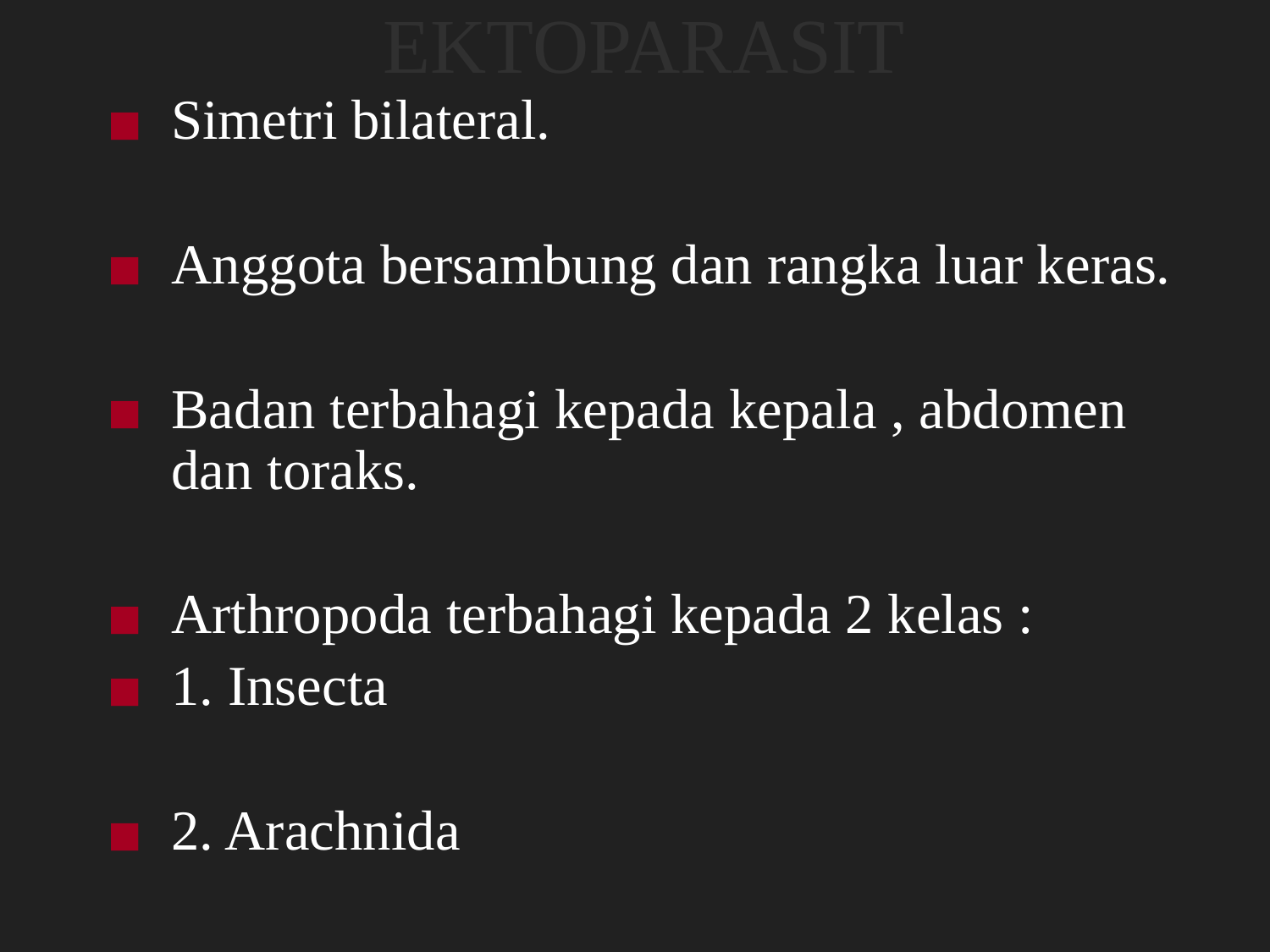

# EKTOPARASIT
Simetri bilateral.

Anggota bersambung dan rangka luar keras.

Badan terbahagi kepada kepala , abdomen dan toraks.

Arthropoda terbahagi kepada 2 kelas :
1. Insecta

2. Arachnida